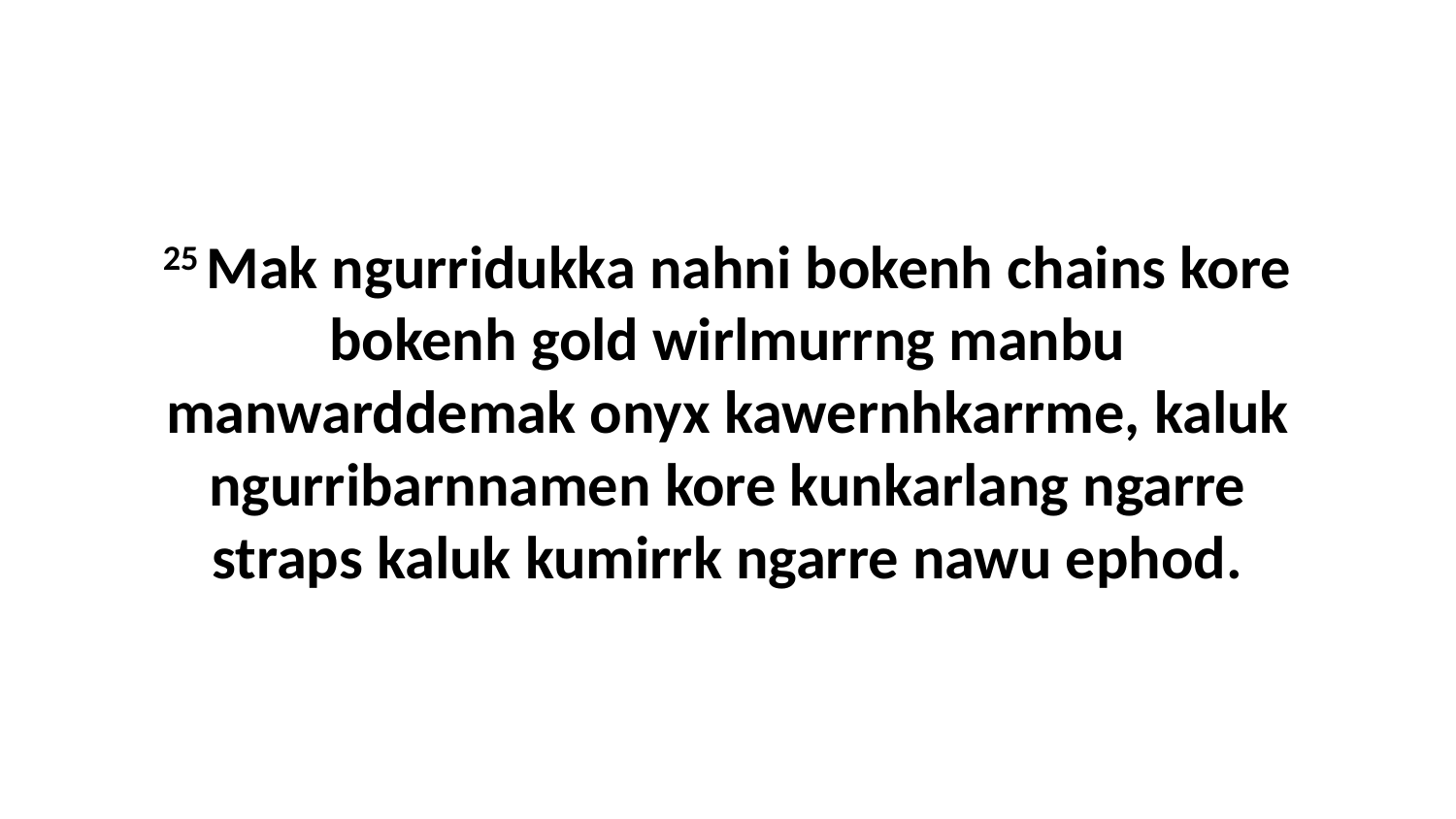

25 Mak ngurridukka nahni bokenh chains kore bokenh gold wirlmurrng manbu manwarddemak onyx kawernhkarrme, kaluk ngurribarnnamen kore kunkarlang ngarre straps kaluk kumirrk ngarre nawu ephod.